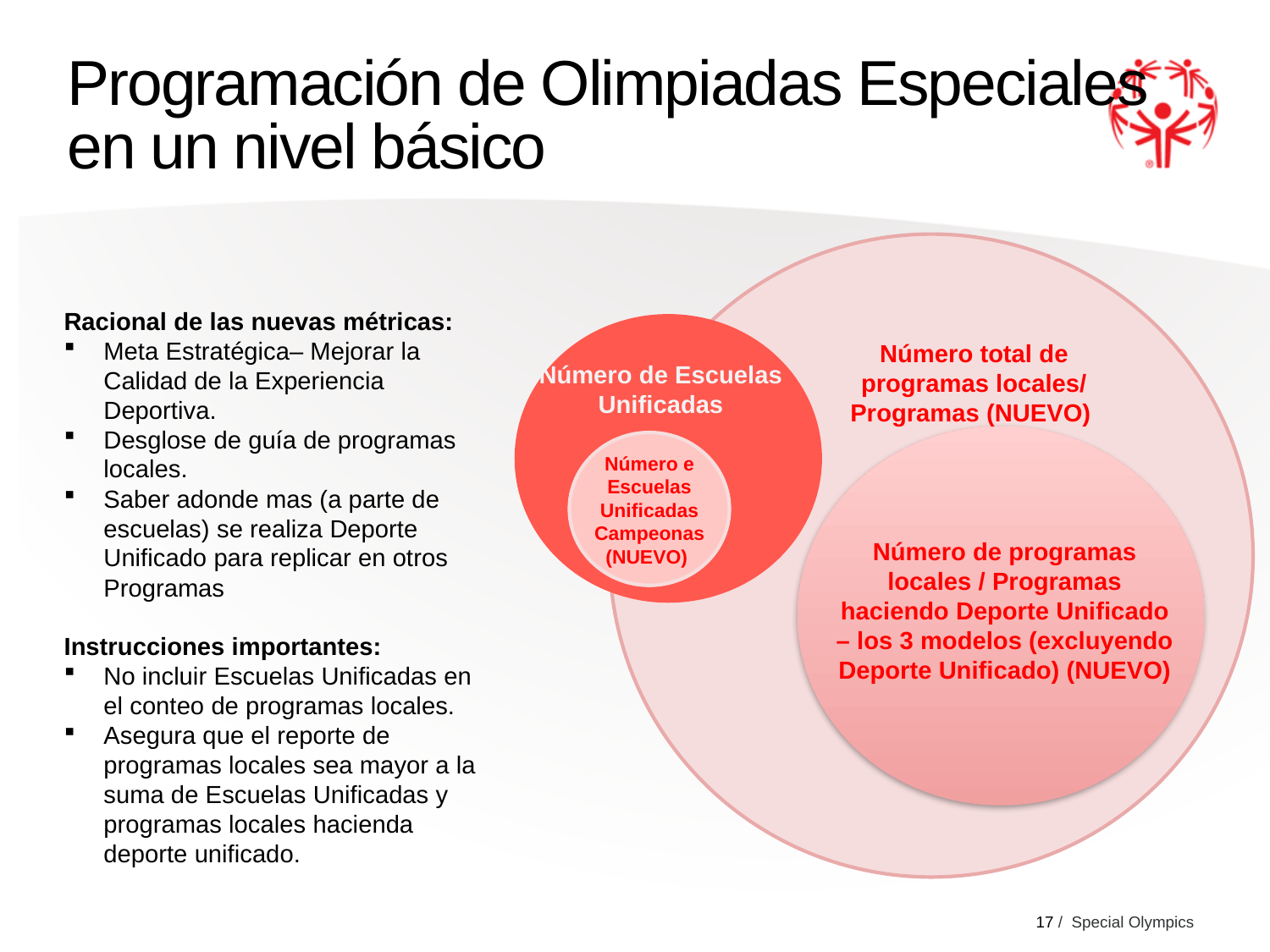

# Programación de Olimpiadas Especiales en un nivel básico

Racional de las nuevas métricas:
Meta Estratégica– Mejorar la Calidad de la Experiencia Deportiva.
Desglose de guía de programas locales.
Saber adonde mas (a parte de escuelas) se realiza Deporte Unificado para replicar en otros Programas

Instrucciones importantes:
No incluir Escuelas Unificadas en el conteo de programas locales.
Asegura que el reporte de programas locales sea mayor a la suma de Escuelas Unificadas y programas locales hacienda deporte unificado.

Número total de programas locales/ Programas (NUEVO)
Número de Escuelas Unificadas

Número e Escuelas Unificadas Campeonas (NUEVO)
Número de programas locales / Programas haciendo Deporte Unificado – los 3 modelos (excluyendo Deporte Unificado) (NUEVO)
17 /  Special Olympics